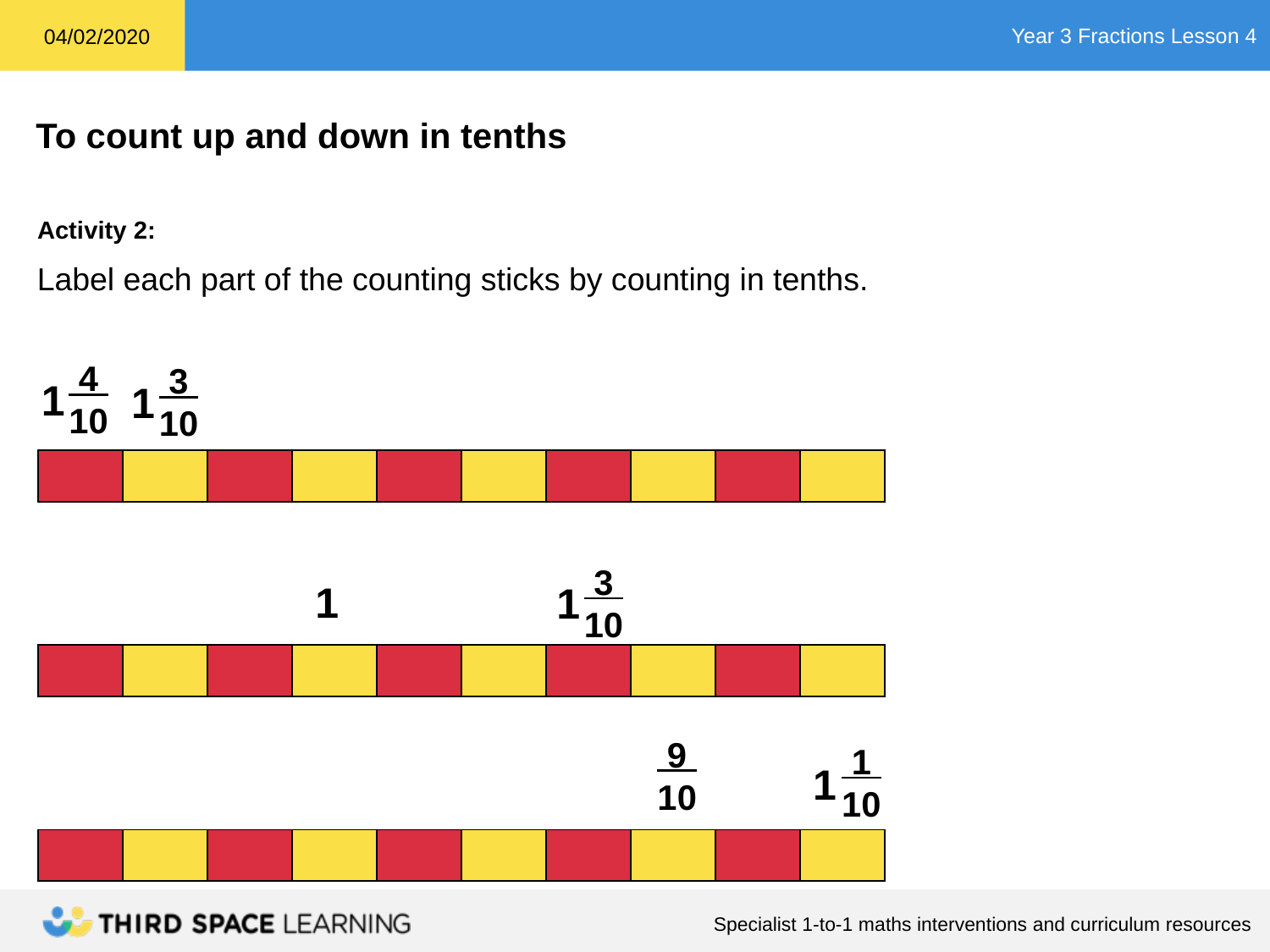

Activity 2:
Label each part of the counting sticks by counting in tenths.
 4
10
 3
10
1
1
|  |  |  |  |  |  |  |  |  |  |
| --- | --- | --- | --- | --- | --- | --- | --- | --- | --- |
 3
10
1
1
|  |  |  |  |  |  |  |  |  |  |
| --- | --- | --- | --- | --- | --- | --- | --- | --- | --- |
 9
10
 1
10
1
|  |  |  |  |  |  |  |  |  |  |
| --- | --- | --- | --- | --- | --- | --- | --- | --- | --- |